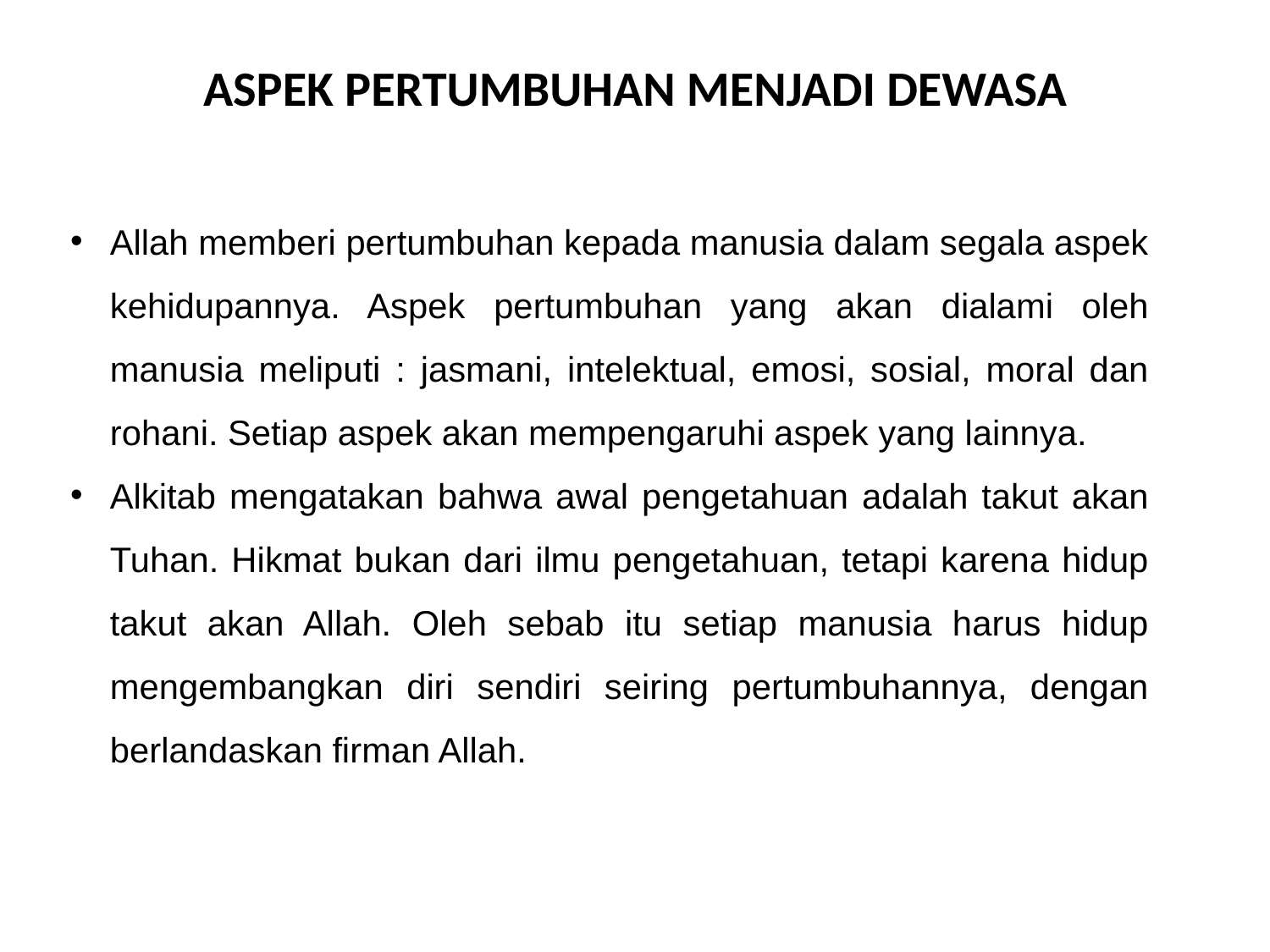

ASPEK PERTUMBUHAN MENJADI DEWASA
Allah memberi pertumbuhan kepada manusia dalam segala aspek kehidupannya. Aspek pertumbuhan yang akan dialami oleh manusia meliputi : jasmani, intelektual, emosi, sosial, moral dan rohani. Setiap aspek akan mempengaruhi aspek yang lainnya.
Alkitab mengatakan bahwa awal pengetahuan adalah takut akan Tuhan. Hikmat bukan dari ilmu pengetahuan, tetapi karena hidup takut akan Allah. Oleh sebab itu setiap manusia harus hidup mengembangkan diri sendiri seiring pertumbuhannya, dengan berlandaskan firman Allah.